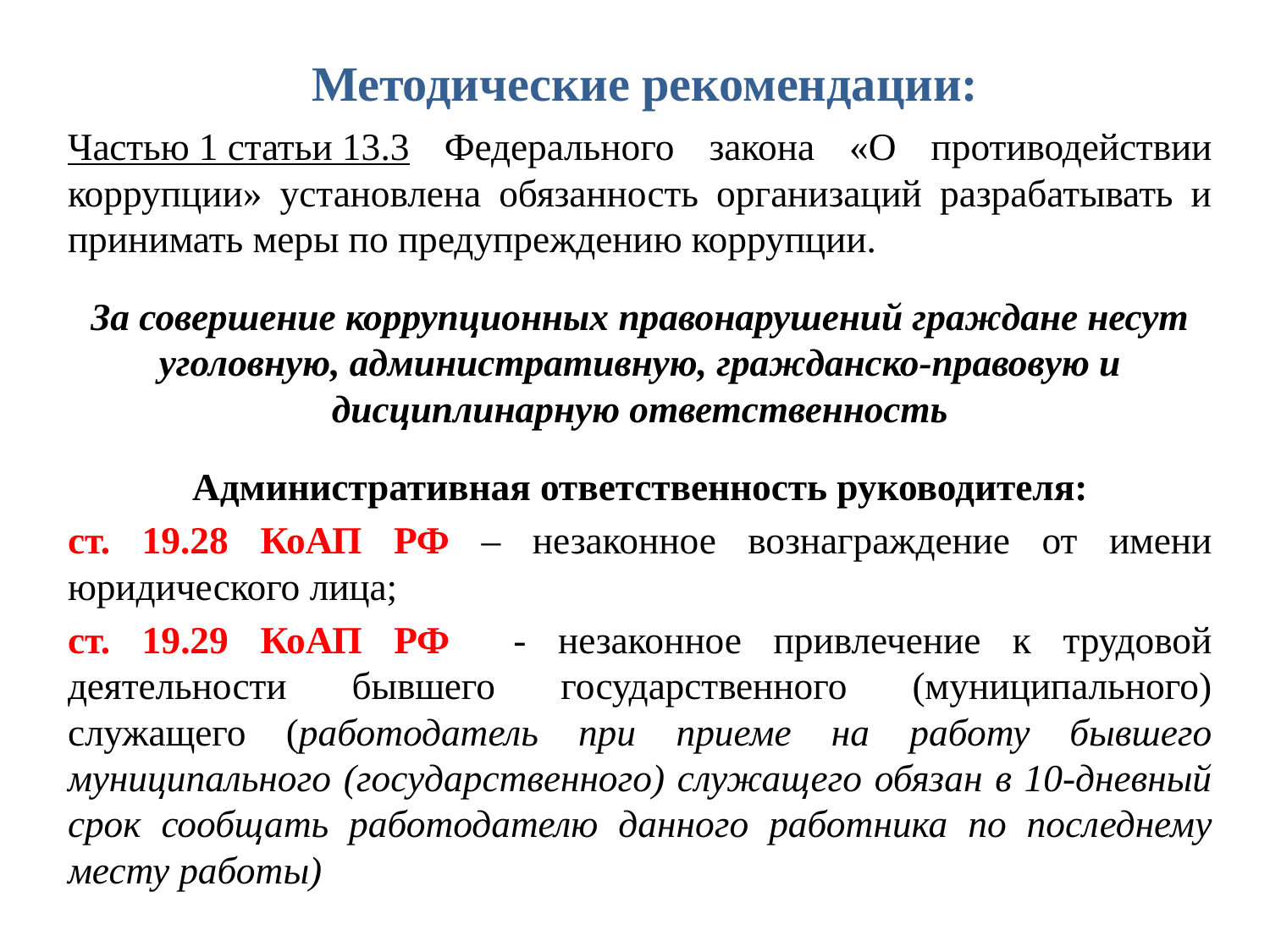

# Методические рекомендации:
Частью 1 статьи 13.3 Федерального закона «О противодействии коррупции» установлена обязанность организаций разрабатывать и принимать меры по предупреждению коррупции.

За совершение коррупционных правонарушений граждане несут уголовную, административную, гражданско-правовую и дисциплинарную ответственность

Административная ответственность руководителя:
ст. 19.28 КоАП РФ – незаконное вознаграждение от имени юридического лица;
ст. 19.29 КоАП РФ  - незаконное привлечение к трудовой деятельности бывшего государственного (муниципального) служащего (работодатель при приеме на работу бывшего муниципального (государственного) служащего обязан в 10-дневный срок сообщать работодателю данного работника по последнему месту работы)